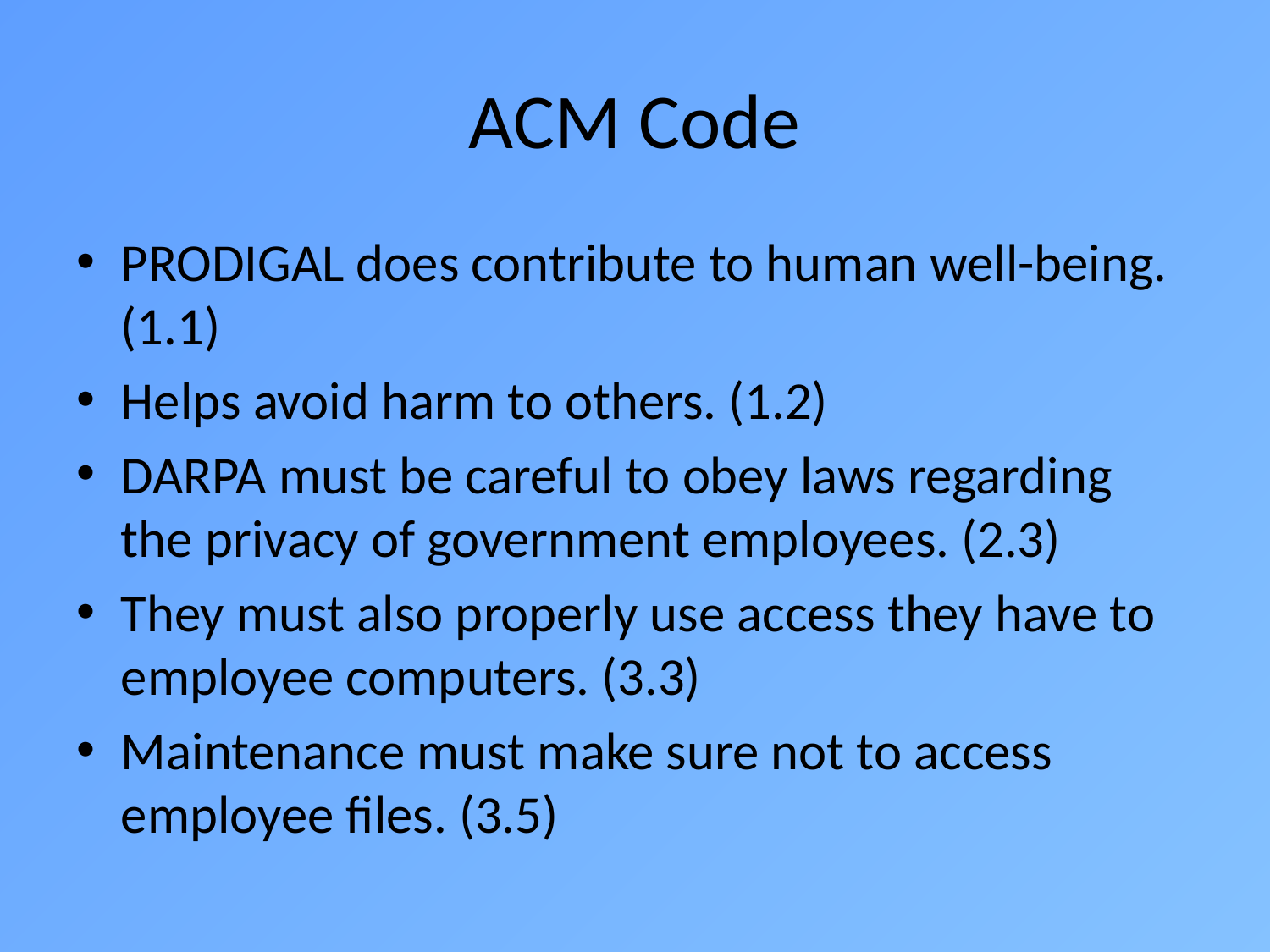

# ACM Code
PRODIGAL does contribute to human well-being. (1.1)
Helps avoid harm to others. (1.2)
DARPA must be careful to obey laws regarding the privacy of government employees. (2.3)
They must also properly use access they have to employee computers. (3.3)
Maintenance must make sure not to access employee files. (3.5)